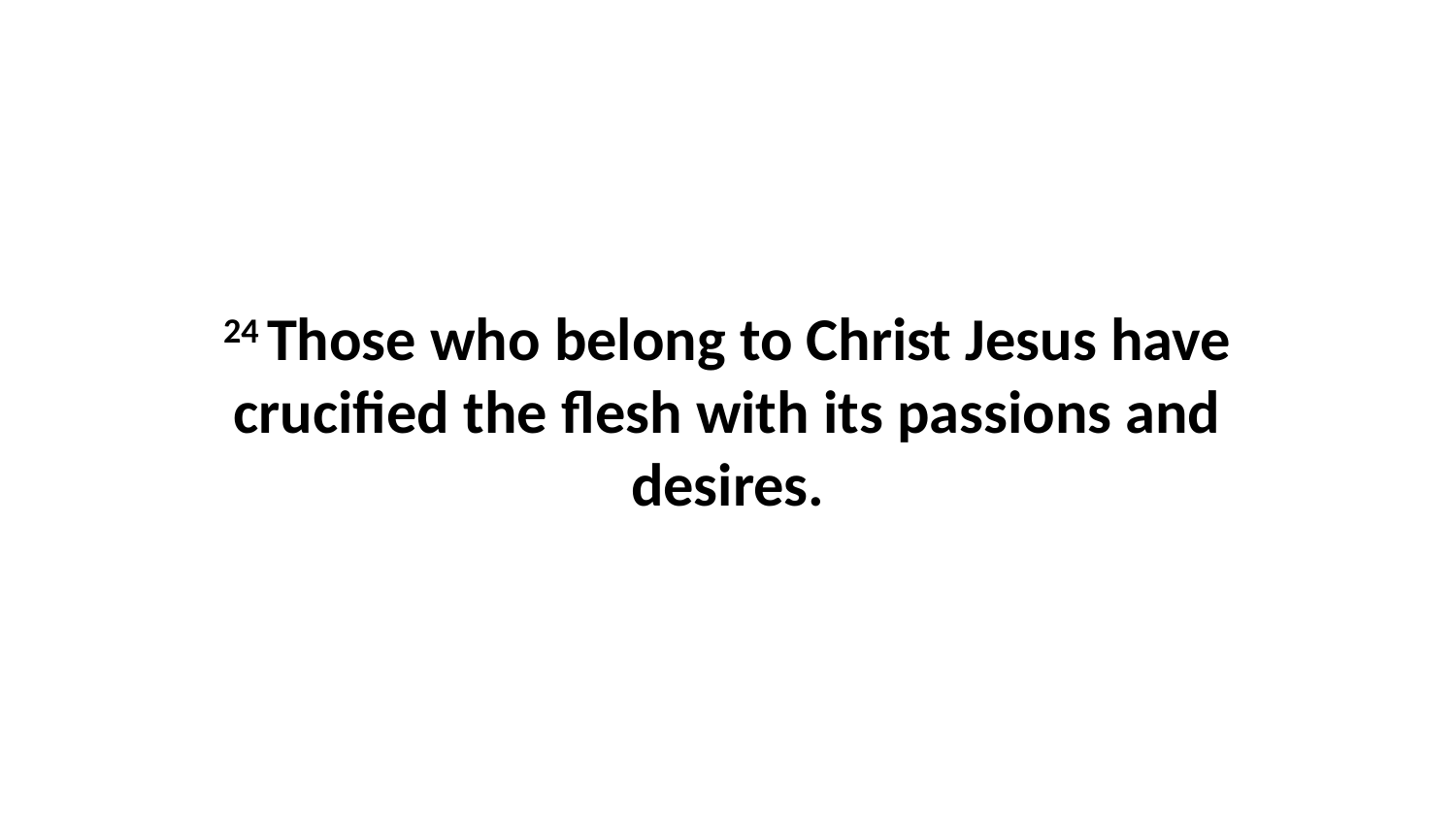

24 Those who belong to Christ Jesus have crucified the flesh with its passions and desires.